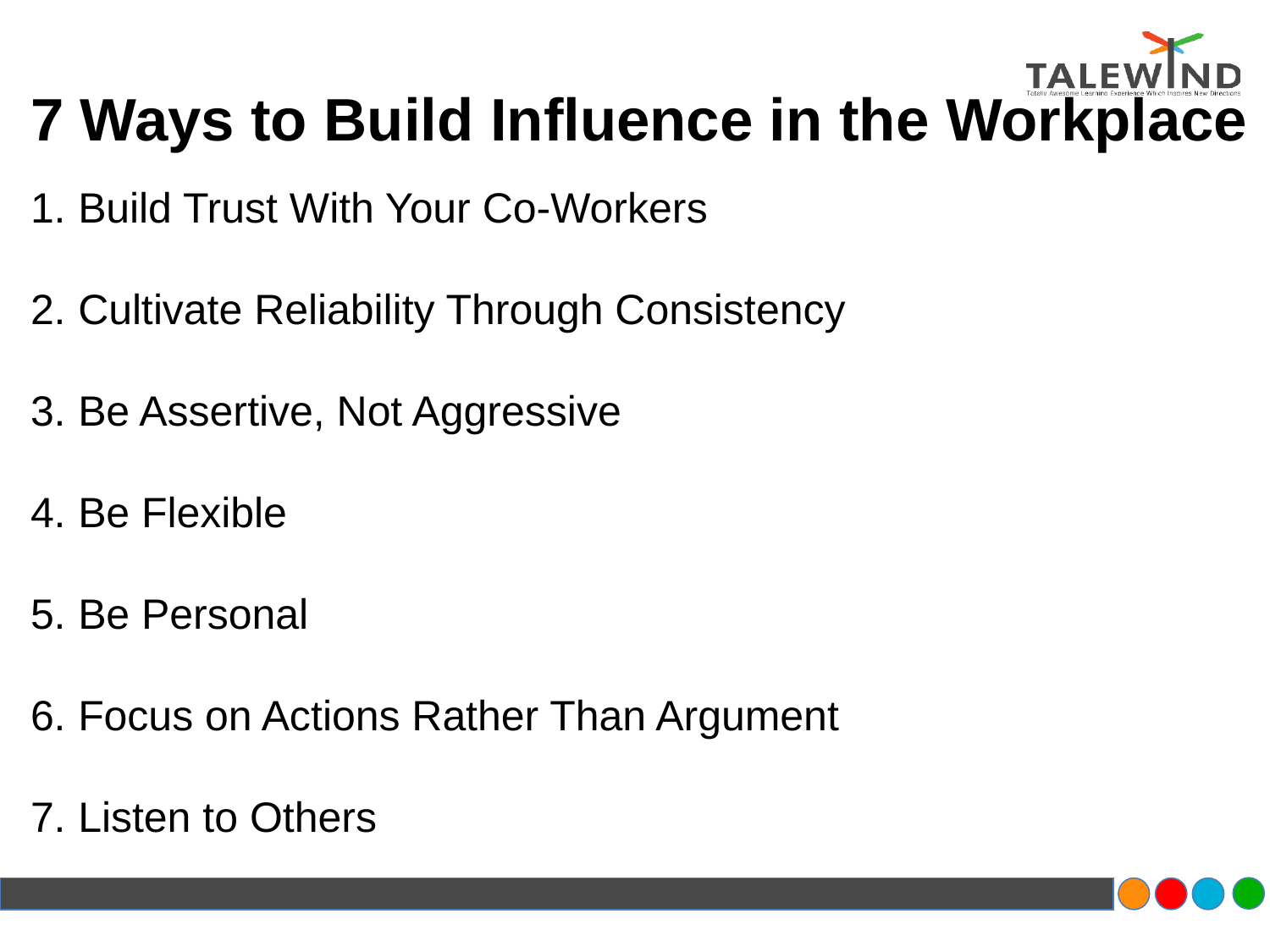

#
7 Ways to Build Influence in the Workplace

Build Trust With Your Co-Workers

Cultivate Reliability Through Consistency

Be Assertive, Not Aggressive

Be Flexible

Be Personal

Focus on Actions Rather Than Argument

Listen to Others